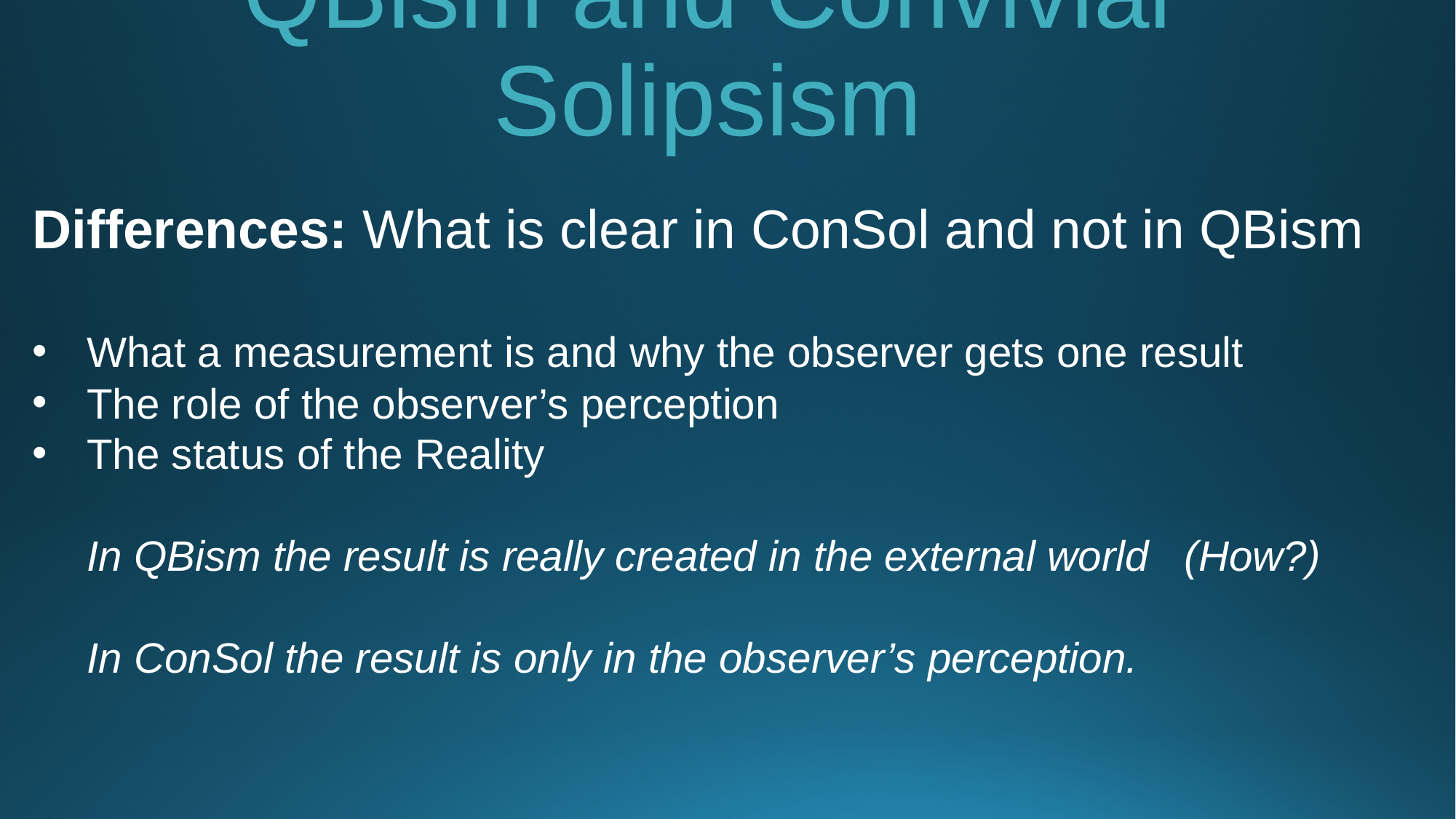

QBism and Convivial Solipsism
Differences: What is clear in ConSol and not in QBism

What a measurement is and why the observer gets one result
The role of the observer’s perception
The status of the Reality

In QBism the result is really created in the external world   (How?)

In ConSol the result is only in the observer’s perception.